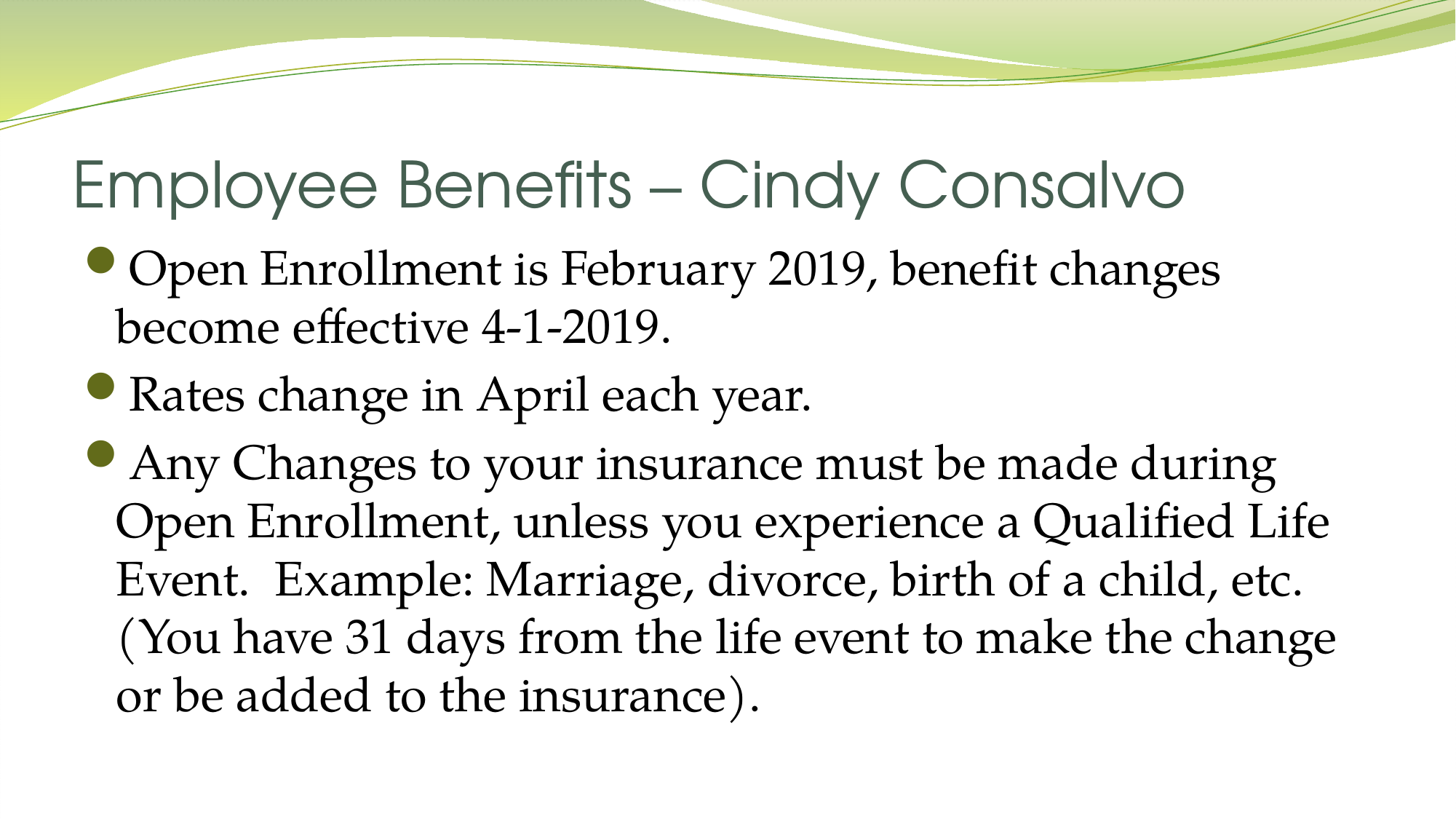

# Employee Benefits – Cindy Consalvo
Open Enrollment is February 2019, benefit changes become effective 4-1-2019.
Rates change in April each year.
Any Changes to your insurance must be made during Open Enrollment, unless you experience a Qualified Life Event.  Example: Marriage, divorce, birth of a child, etc.  (You have 31 days from the life event to make the change or be added to the insurance).